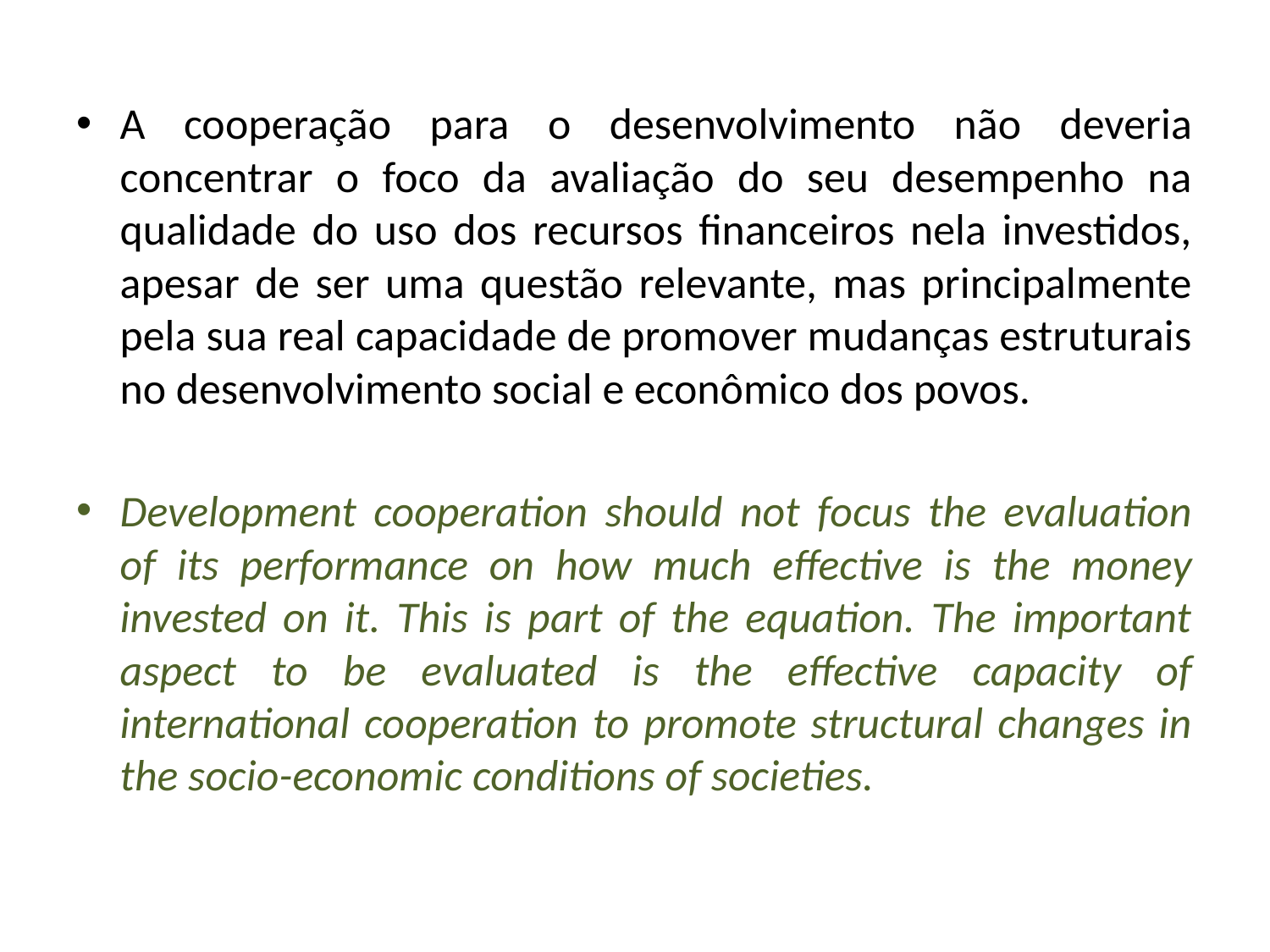

A cooperação para o desenvolvimento não deveria concentrar o foco da avaliação do seu desempenho na qualidade do uso dos recursos financeiros nela investidos, apesar de ser uma questão relevante, mas principalmente pela sua real capacidade de promover mudanças estruturais no desenvolvimento social e econômico dos povos.

Development cooperation should not focus the evaluation of its performance on how much effective is the money invested on it. This is part of the equation. The important aspect to be evaluated is the effective capacity of international cooperation to promote structural changes in the socio-economic conditions of societies.